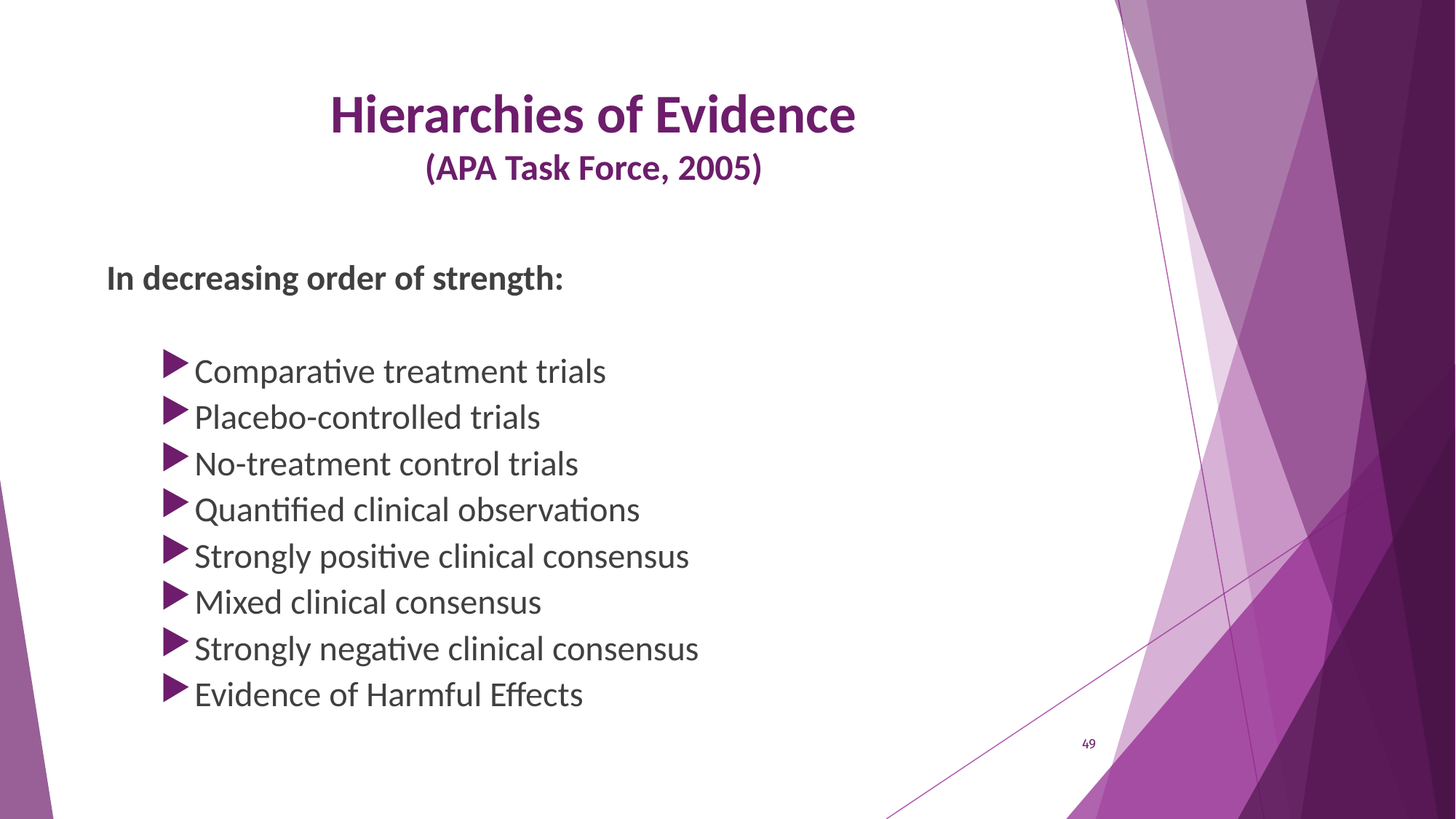

# Hierarchies of Evidence (APA Task Force, 2005)
In decreasing order of strength:

Comparative treatment trials
Placebo-controlled trials
No-treatment control trials
Quantified clinical observations
Strongly positive clinical consensus
Mixed clinical consensus
Strongly negative clinical consensus
Evidence of Harmful Effects

49